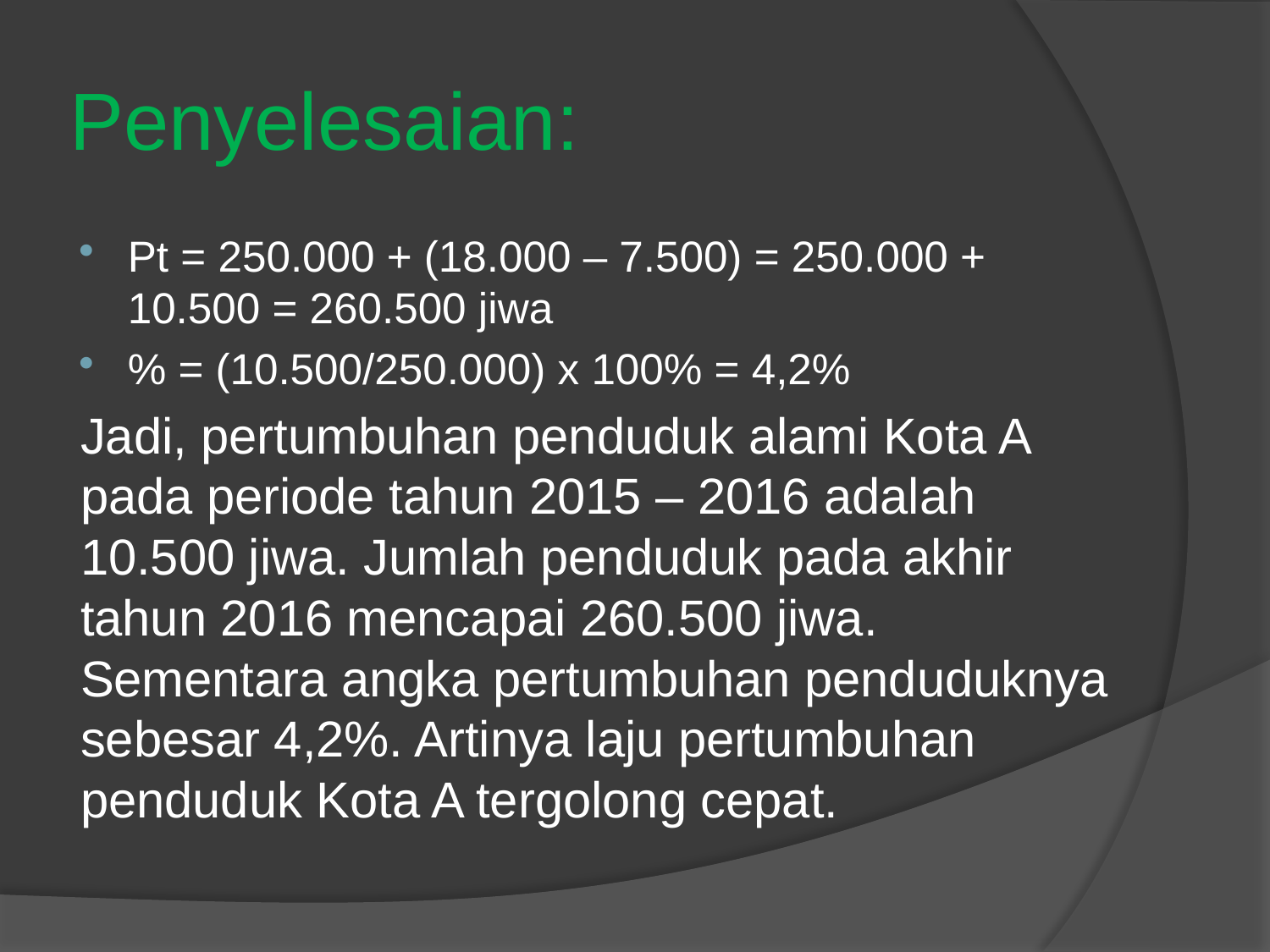

# Penyelesaian:
Pt = 250.000 + (18.000 – 7.500) = 250.000 + 10.500 = 260.500 jiwa
% = (10.500/250.000) x 100% = 4,2%
Jadi, pertumbuhan penduduk alami Kota A pada periode tahun 2015 – 2016 adalah 10.500 jiwa. Jumlah penduduk pada akhir tahun 2016 mencapai 260.500 jiwa. Sementara angka pertumbuhan penduduknya sebesar 4,2%. Artinya laju pertumbuhan penduduk Kota A tergolong cepat.